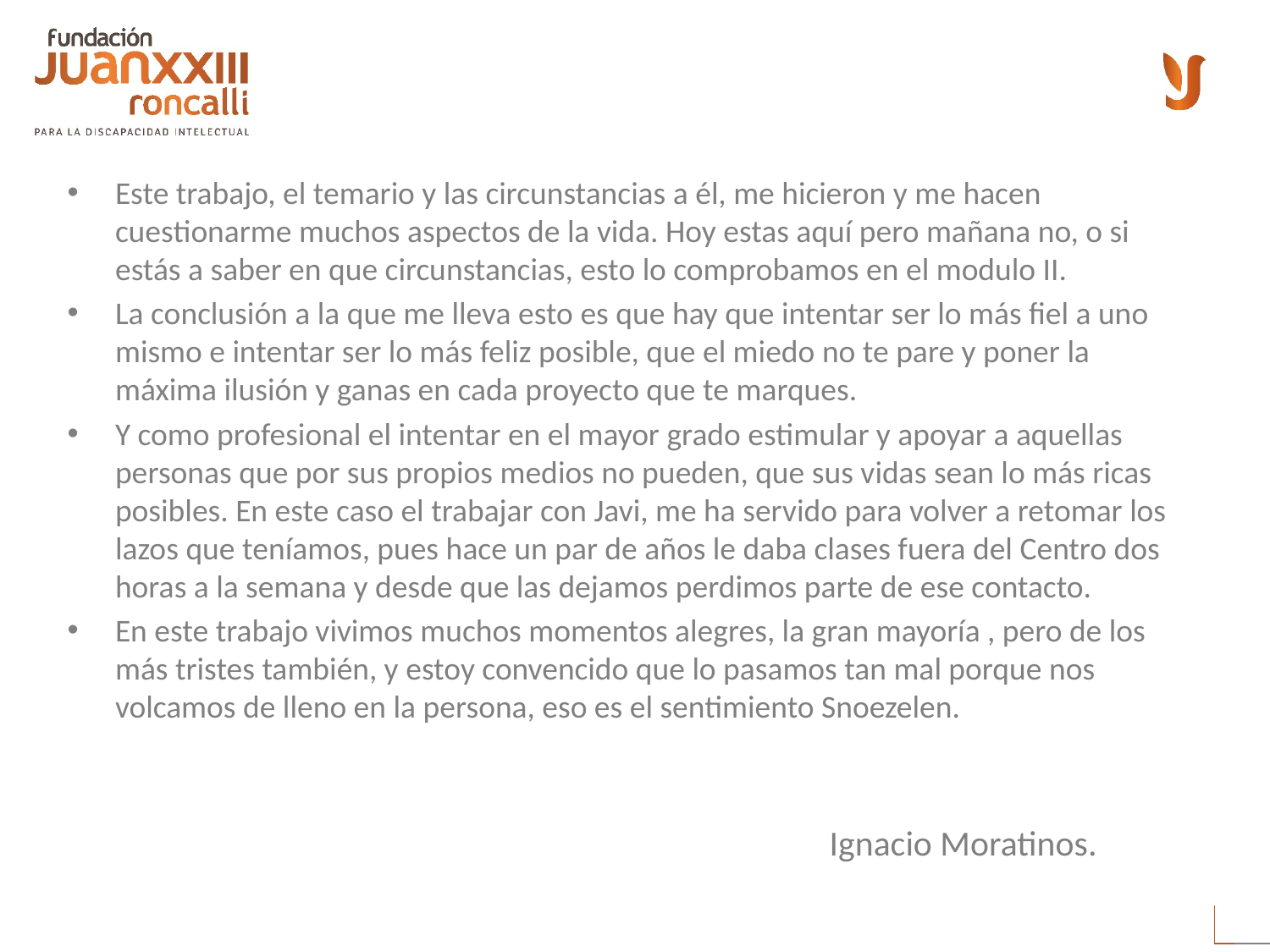

Este trabajo, el temario y las circunstancias a él, me hicieron y me hacen cuestionarme muchos aspectos de la vida. Hoy estas aquí pero mañana no, o si estás a saber en que circunstancias, esto lo comprobamos en el modulo II.
La conclusión a la que me lleva esto es que hay que intentar ser lo más fiel a uno mismo e intentar ser lo más feliz posible, que el miedo no te pare y poner la máxima ilusión y ganas en cada proyecto que te marques.
Y como profesional el intentar en el mayor grado estimular y apoyar a aquellas personas que por sus propios medios no pueden, que sus vidas sean lo más ricas posibles. En este caso el trabajar con Javi, me ha servido para volver a retomar los lazos que teníamos, pues hace un par de años le daba clases fuera del Centro dos horas a la semana y desde que las dejamos perdimos parte de ese contacto.
En este trabajo vivimos muchos momentos alegres, la gran mayoría , pero de los más tristes también, y estoy convencido que lo pasamos tan mal porque nos volcamos de lleno en la persona, eso es el sentimiento Snoezelen.

						Ignacio Moratinos.